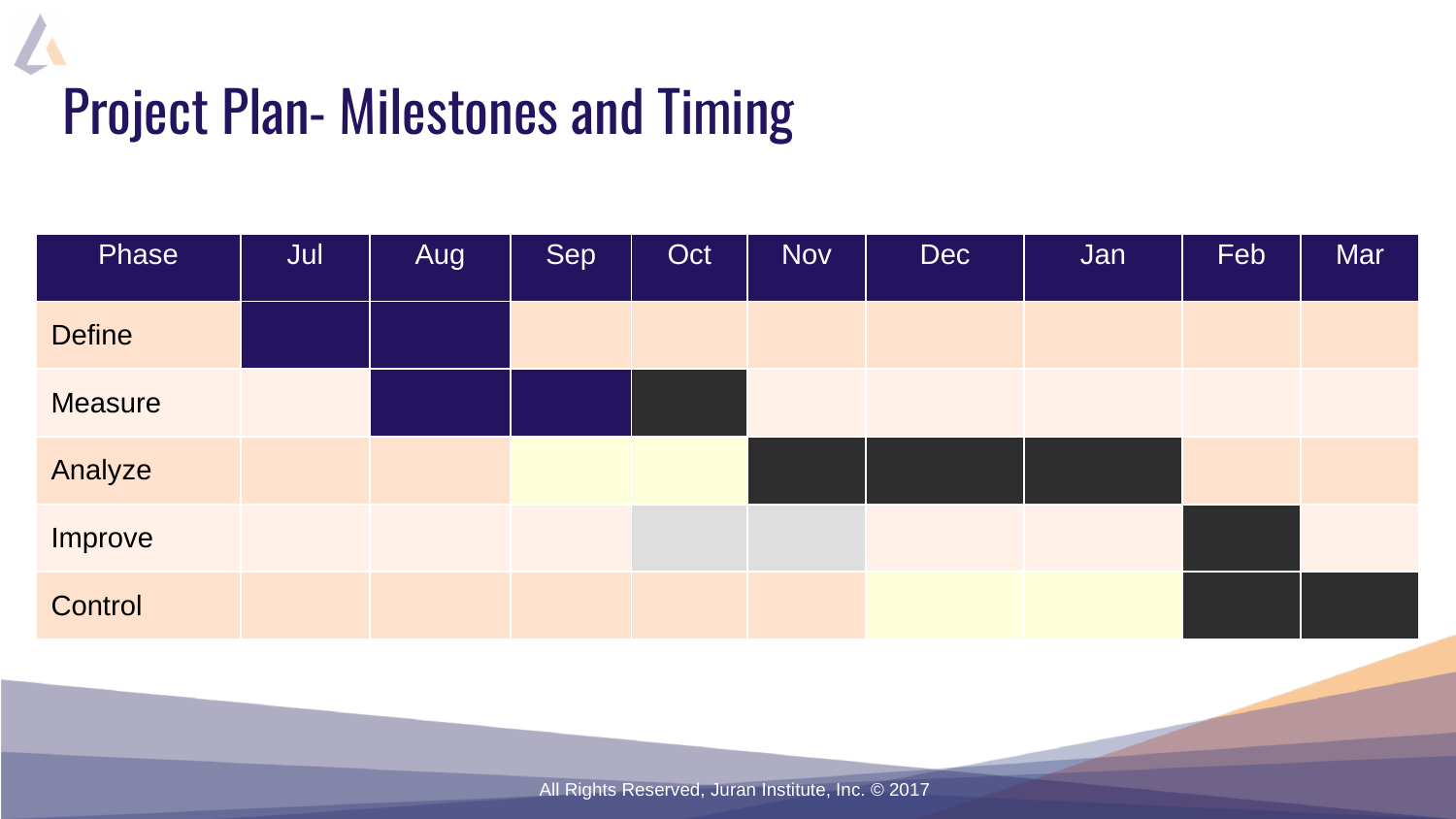

# Project Plan- Milestones and Timing
| Phase | Jul | Aug | Sep | Oct | Nov | Dec | Jan | Feb | Mar |
| --- | --- | --- | --- | --- | --- | --- | --- | --- | --- |
| Define |  |  |  |  |  |  |  |  |  |
| Measure |  |  |  |  |  |  |  |  |  |
| Analyze |  |  |  |  |  |  |  |  |  |
| Improve |  |  |  |  |  |  |  |  |  |
| Control |  |  |  |  |  |  |  |  |  |